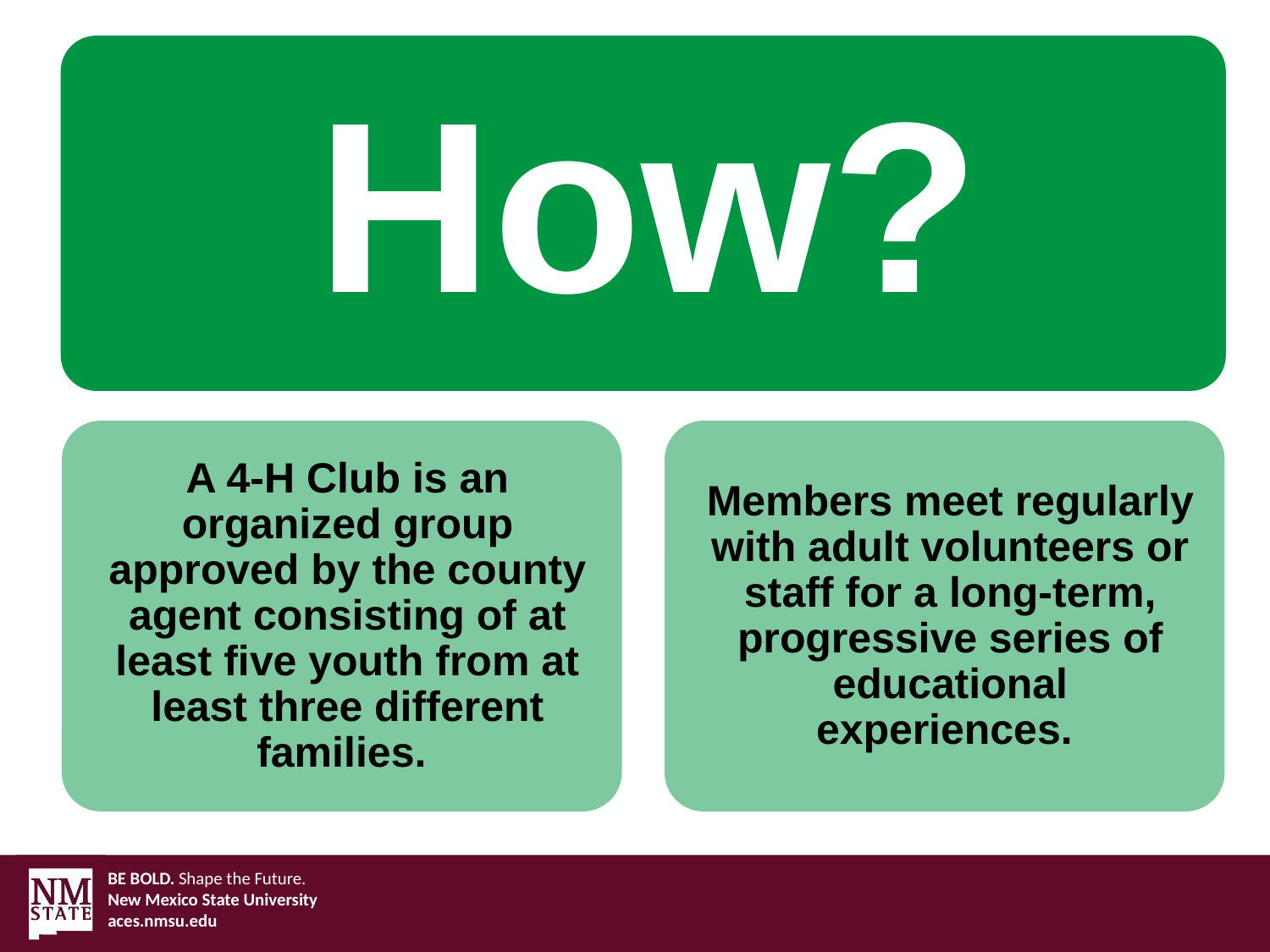

How?
A 4-H Club is an organized group approved by the county agent consisting of at least five youth from at least three different families.
Members meet regularly with adult volunteers or staff for a long-term, progressive series of educational experiences.